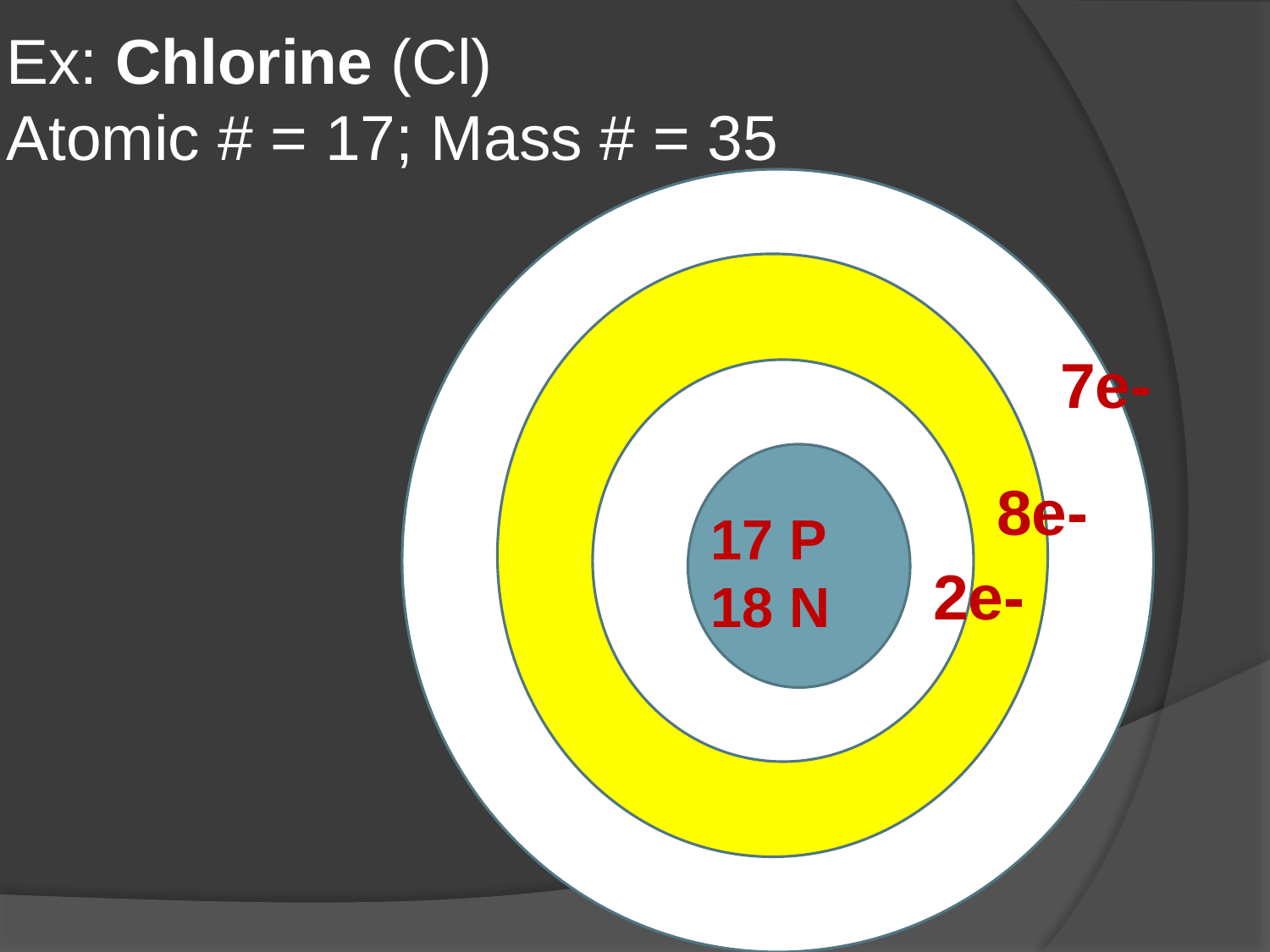

# Ex: Chlorine (Cl) Atomic # = 17; Mass # = 35

7e-

8e-
17 P
18 N
2e-